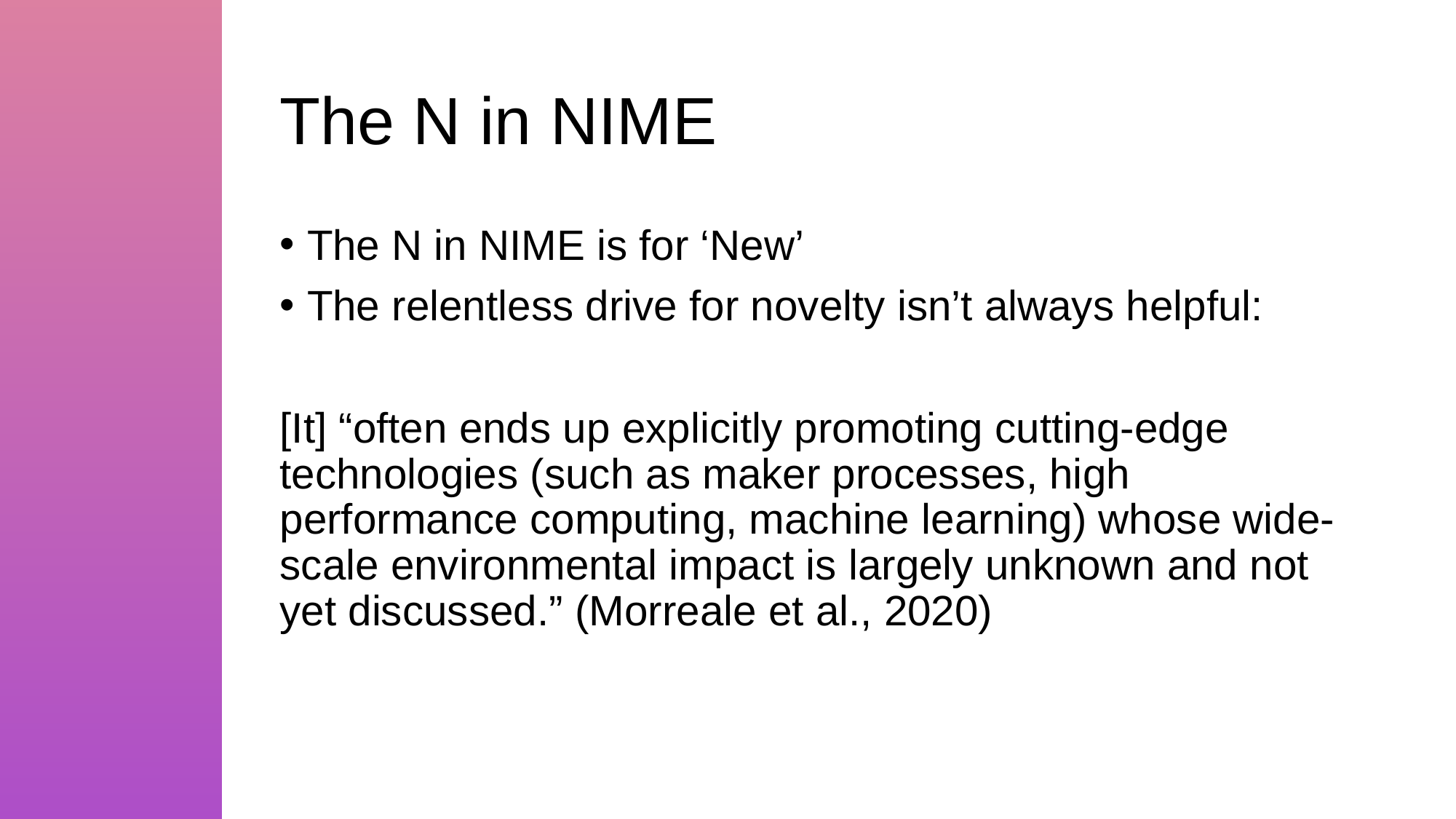

# The N in NIME
The N in NIME is for ‘New’
The relentless drive for novelty isn’t always helpful:

[It] “often ends up explicitly promoting cutting-edge technologies (such as maker processes, high performance computing, machine learning) whose wide-scale environmental impact is largely unknown and not yet discussed.” (Morreale et al., 2020)